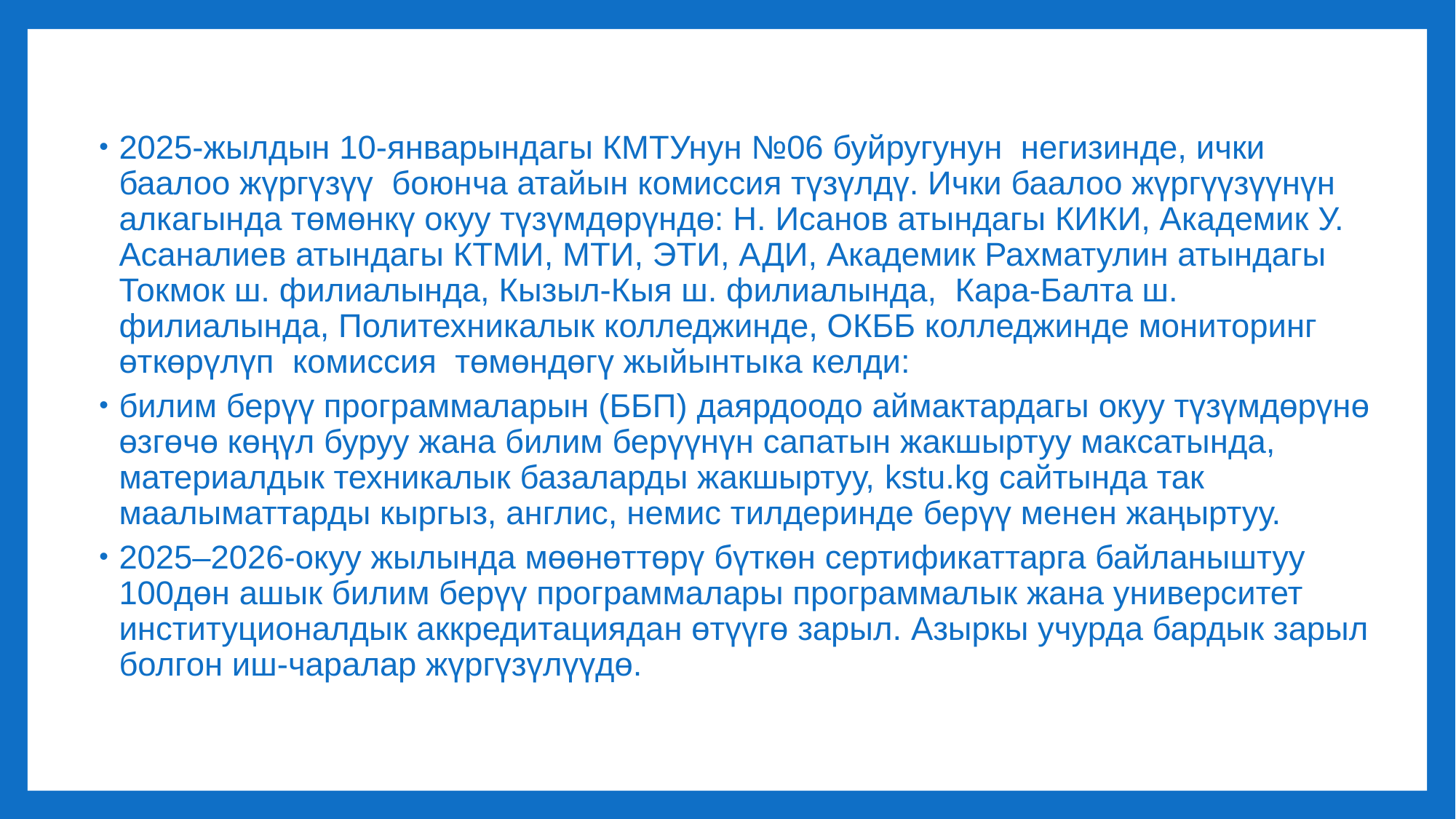

2025-жылдын 10-январындагы КМТУнун №06 буйругунун  негизинде, ички баалоо жүргүзүү  боюнча атайын комиссия түзүлдү. Ички баалоо жүргүүзүүнүн алкагында төмөнкү окуу түзүмдөрүндө: Н. Исанов атындагы КИКИ, Академик У. Асаналиев атындагы КТМИ, МТИ, ЭТИ, АДИ, Академик Рахматулин атындагы Токмок ш. филиалында, Кызыл-Кыя ш. филиалында,  Кара-Балта ш. филиалында, Политехникалык колледжинде, ОКББ колледжинде мониторинг өткөрүлүп  комиссия  төмөндөгү жыйынтыка келди:
билим берүү программаларын (ББП) даярдоодо аймактардагы окуу түзүмдөрүнө  өзгөчө көңүл буруу жана билим берүүнүн сапатын жакшыртуу максатында, материалдык техникалык базаларды жакшыртуу, kstu.kg сайтында так маалыматтарды кыргыз, англис, немис тилдеринде берүү менен жаңыртуу.
2025–2026-окуу жылында мөөнөттөрү бүткөн сертификаттарга байланыштуу 100дөн ашык билим берүү программалары программалык жана университет институционалдык аккредитациядан өтүүгө зарыл. Азыркы учурда бардык зарыл болгон иш-чаралар жүргүзүлүүдө.